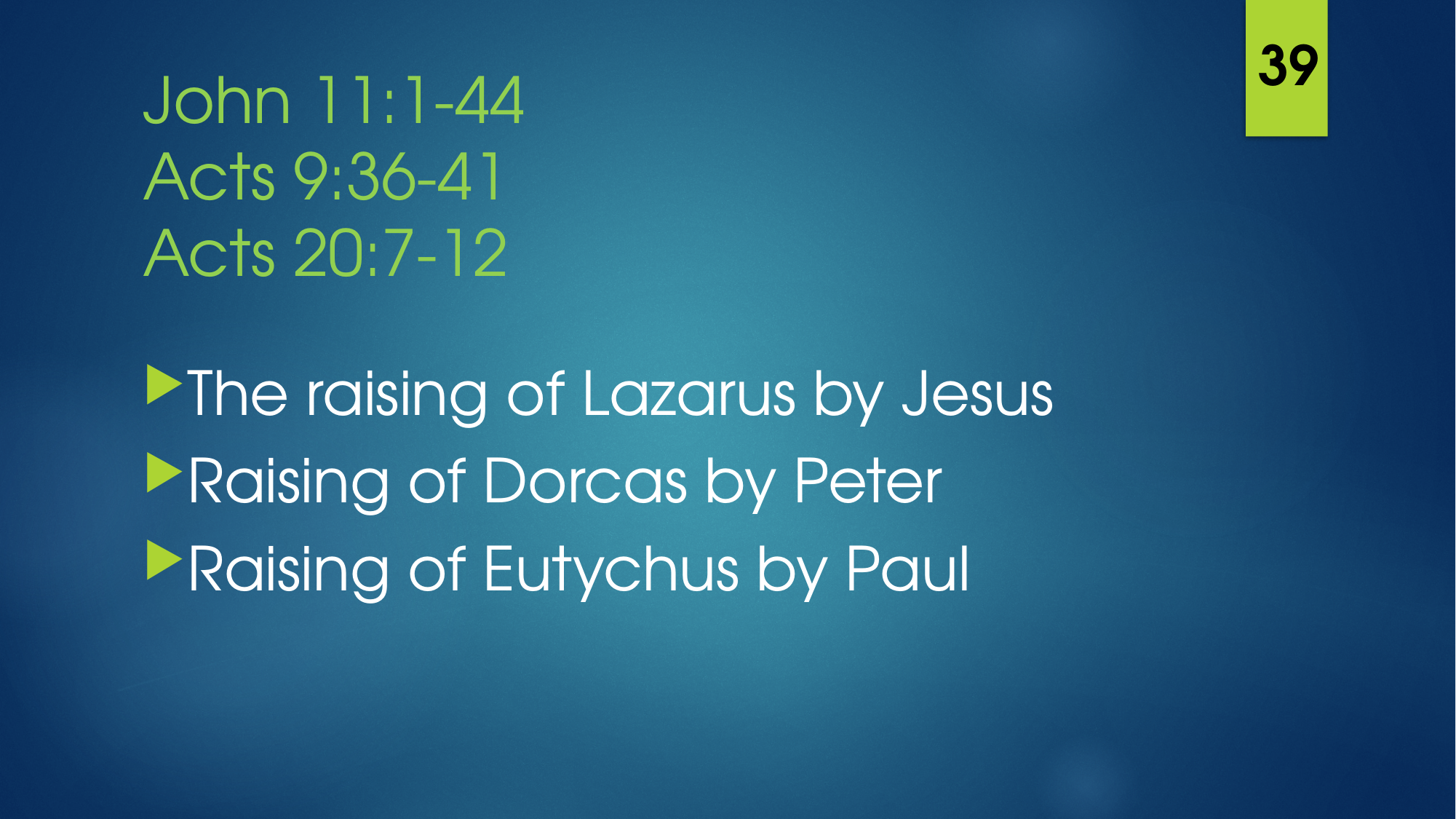

39
# John 11:1-44 Acts 9:36-41 Acts 20:7-12
The raising of Lazarus by Jesus
Raising of Dorcas by Peter
Raising of Eutychus by Paul